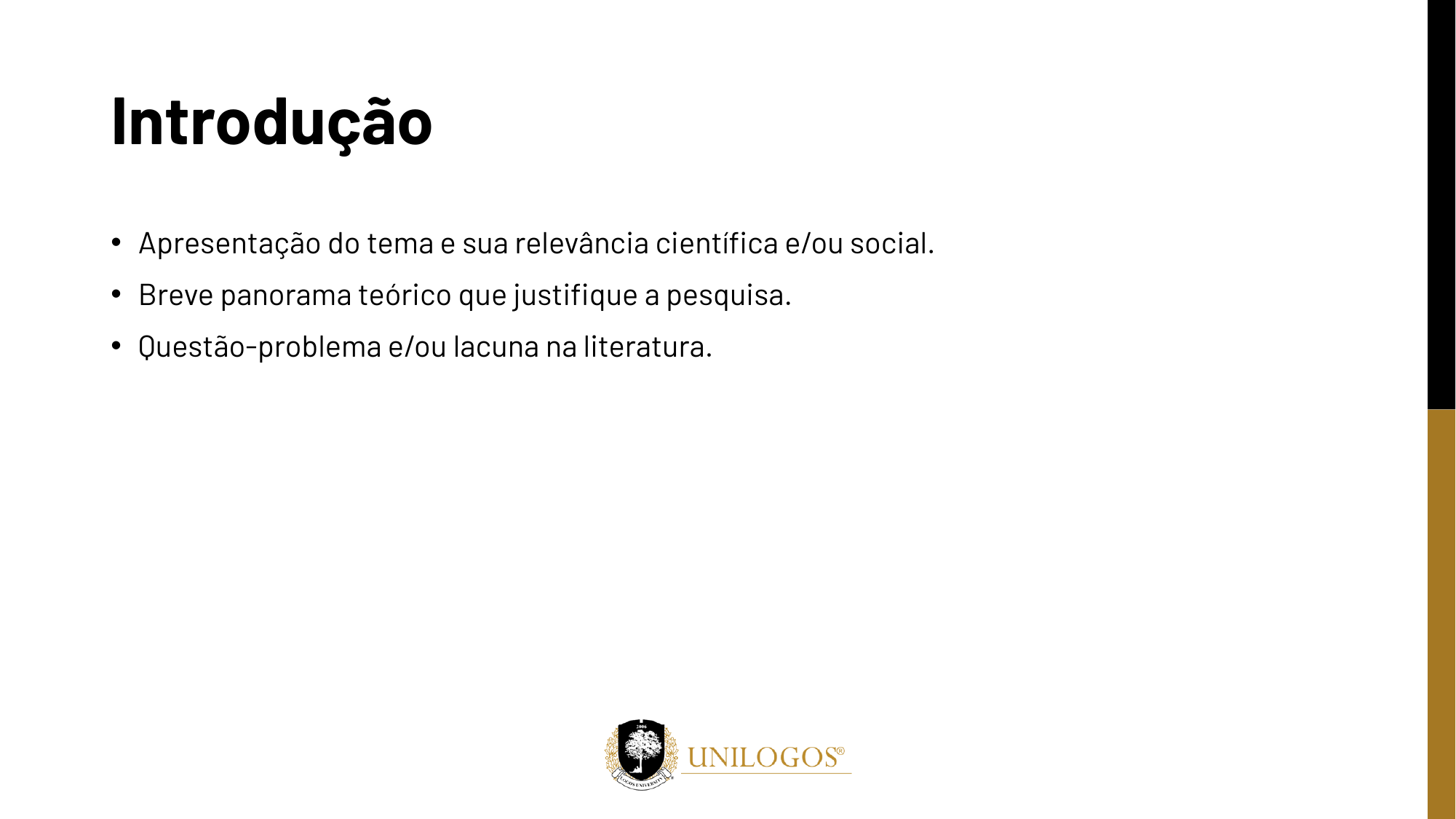

# Introdução
Apresentação do tema e sua relevância científica e/ou social.
Breve panorama teórico que justifique a pesquisa.
Questão-problema e/ou lacuna na literatura.